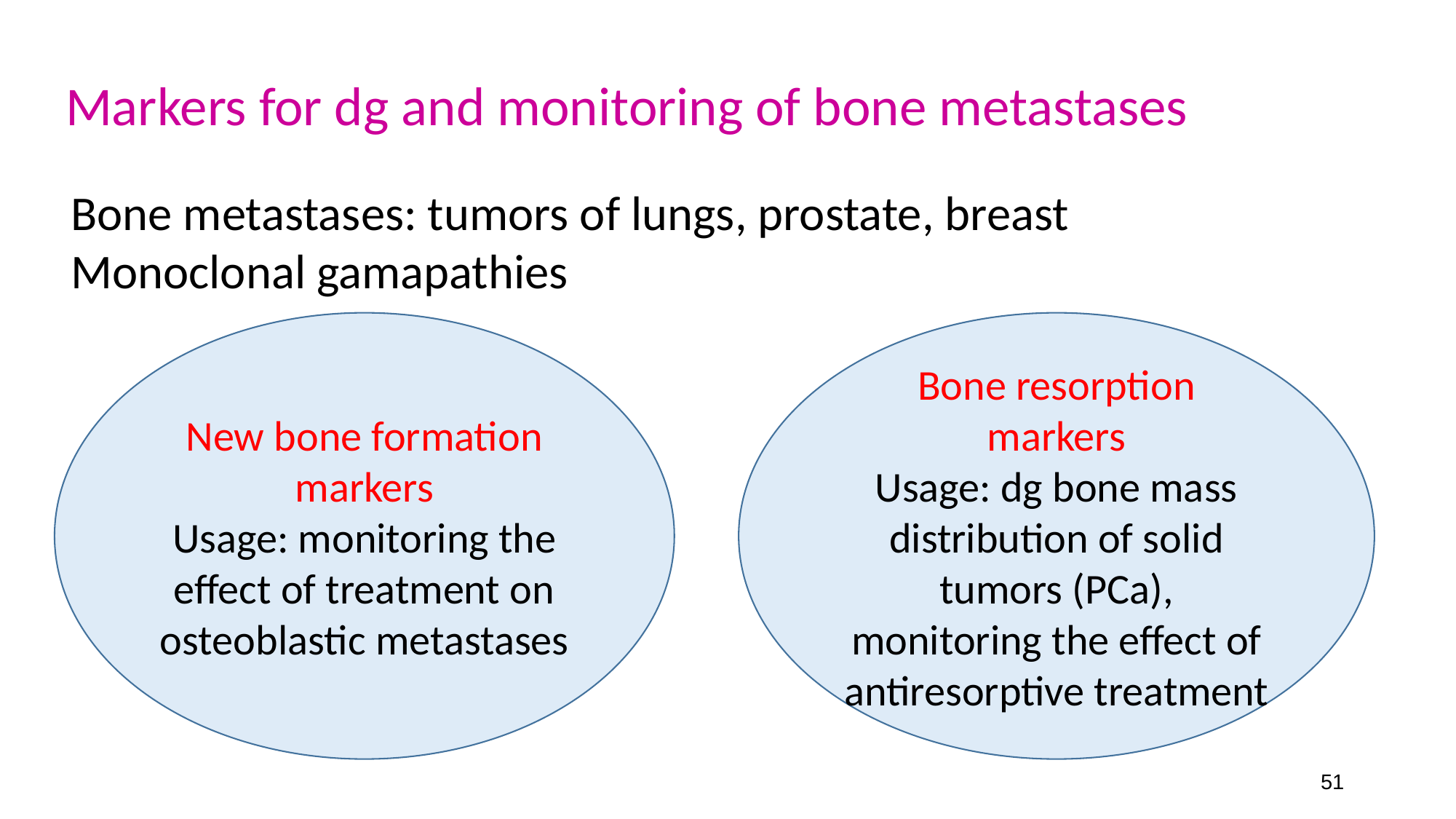

# Markers for dg and monitoring of bone metastases
Bone metastases: tumors of lungs, prostate, breast
Monoclonal gamapathies

New bone formation markers
Usage: monitoring the effect of treatment on osteoblastic metastases
Bone resorption
markers
Usage: dg bone mass distribution of solid tumors (PCa), monitoring the effect of antiresorptive treatment
51